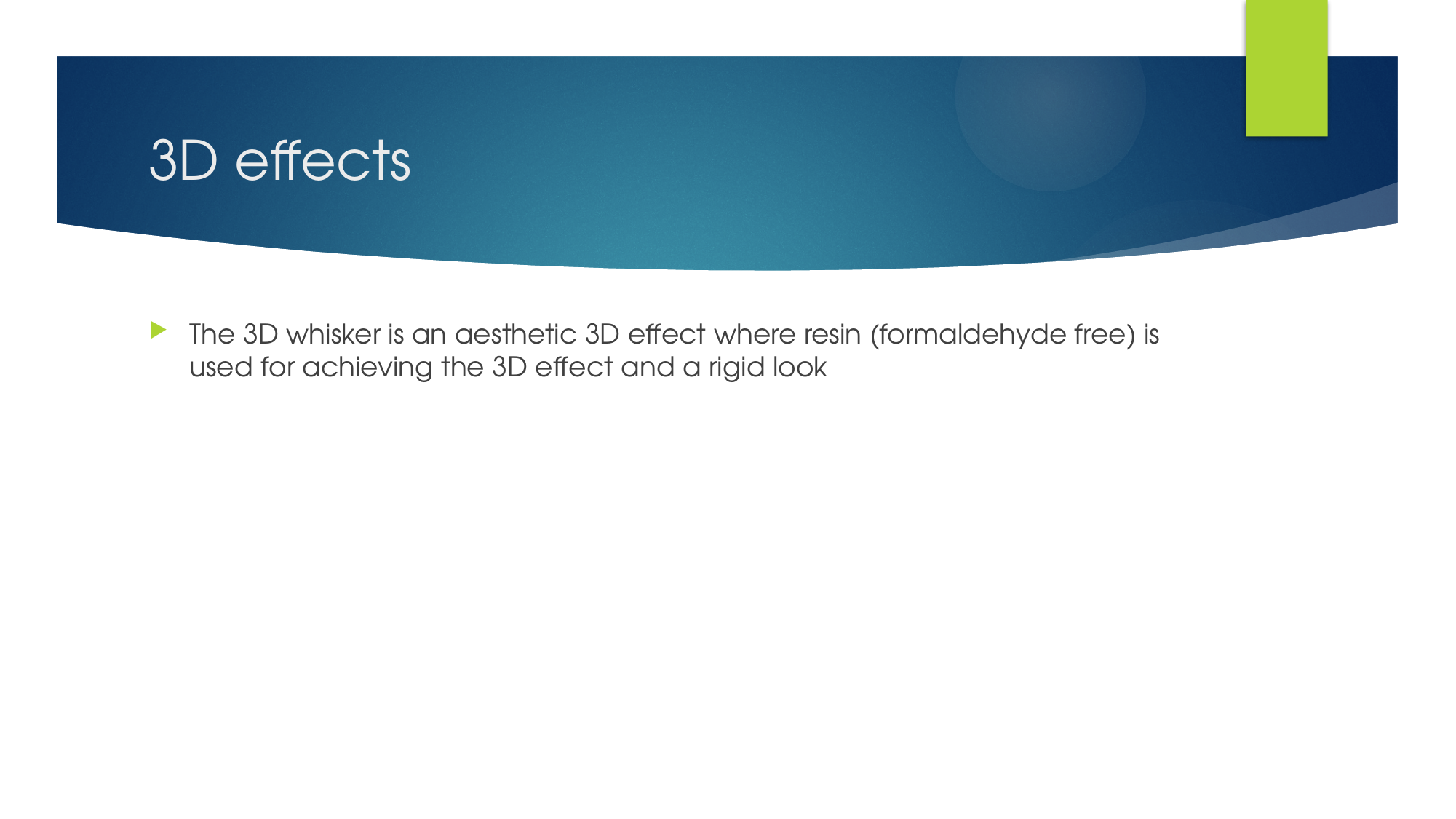

# 3D effects
The 3D whisker is an aesthetic 3D effect where resin (formaldehyde free) is used for achieving the 3D effect and a rigid look